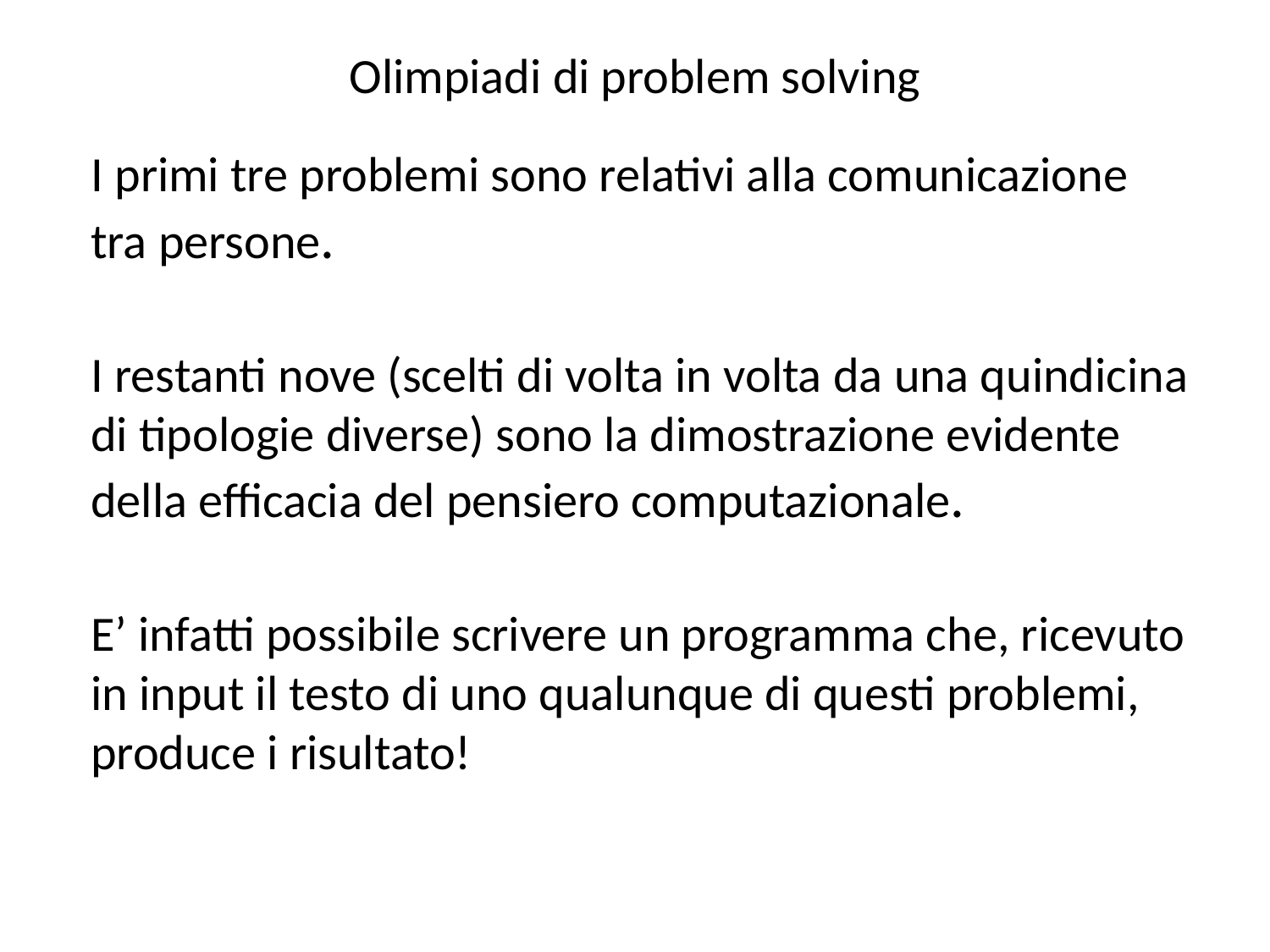

# Olimpiadi di problem solving
I primi tre problemi sono relativi alla comunicazione tra persone.

I restanti nove (scelti di volta in volta da una quindicina di tipologie diverse) sono la dimostrazione evidente della efficacia del pensiero computazionale.

E’ infatti possibile scrivere un programma che, ricevuto in input il testo di uno qualunque di questi problemi,  produce i risultato!